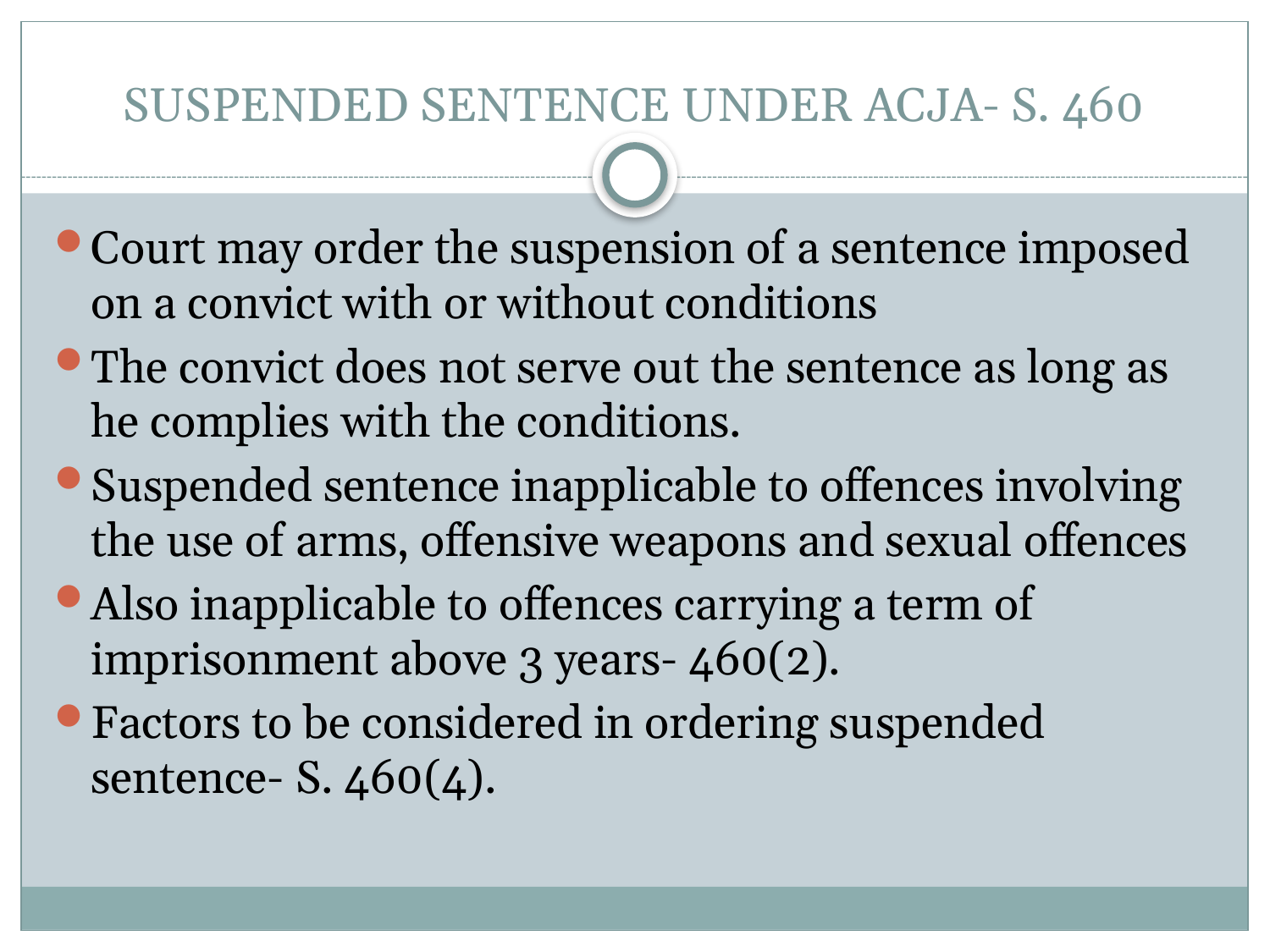

# SUSPENDED SENTENCE UNDER ACJA- S. 460
Court may order the suspension of a sentence imposed on a convict with or without conditions
The convict does not serve out the sentence as long as he complies with the conditions.
Suspended sentence inapplicable to offences involving the use of arms, offensive weapons and sexual offences
Also inapplicable to offences carrying a term of imprisonment above 3 years- 460(2).
Factors to be considered in ordering suspended sentence- S. 460(4).